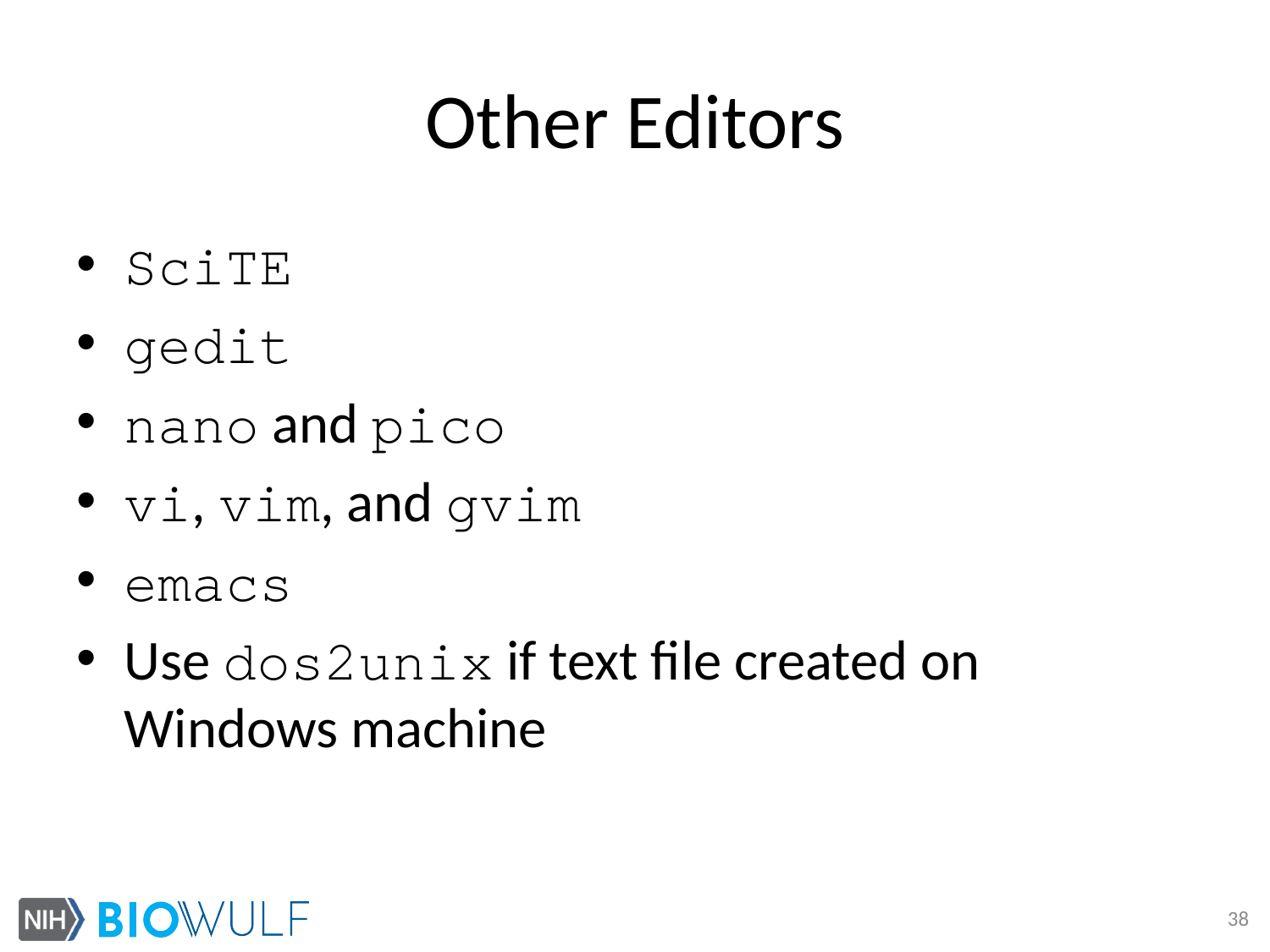

# Other Editors
SciTE
gedit
nano and pico
vi, vim, and gvim
emacs
Use dos2unix if text file created on Windows machine
38